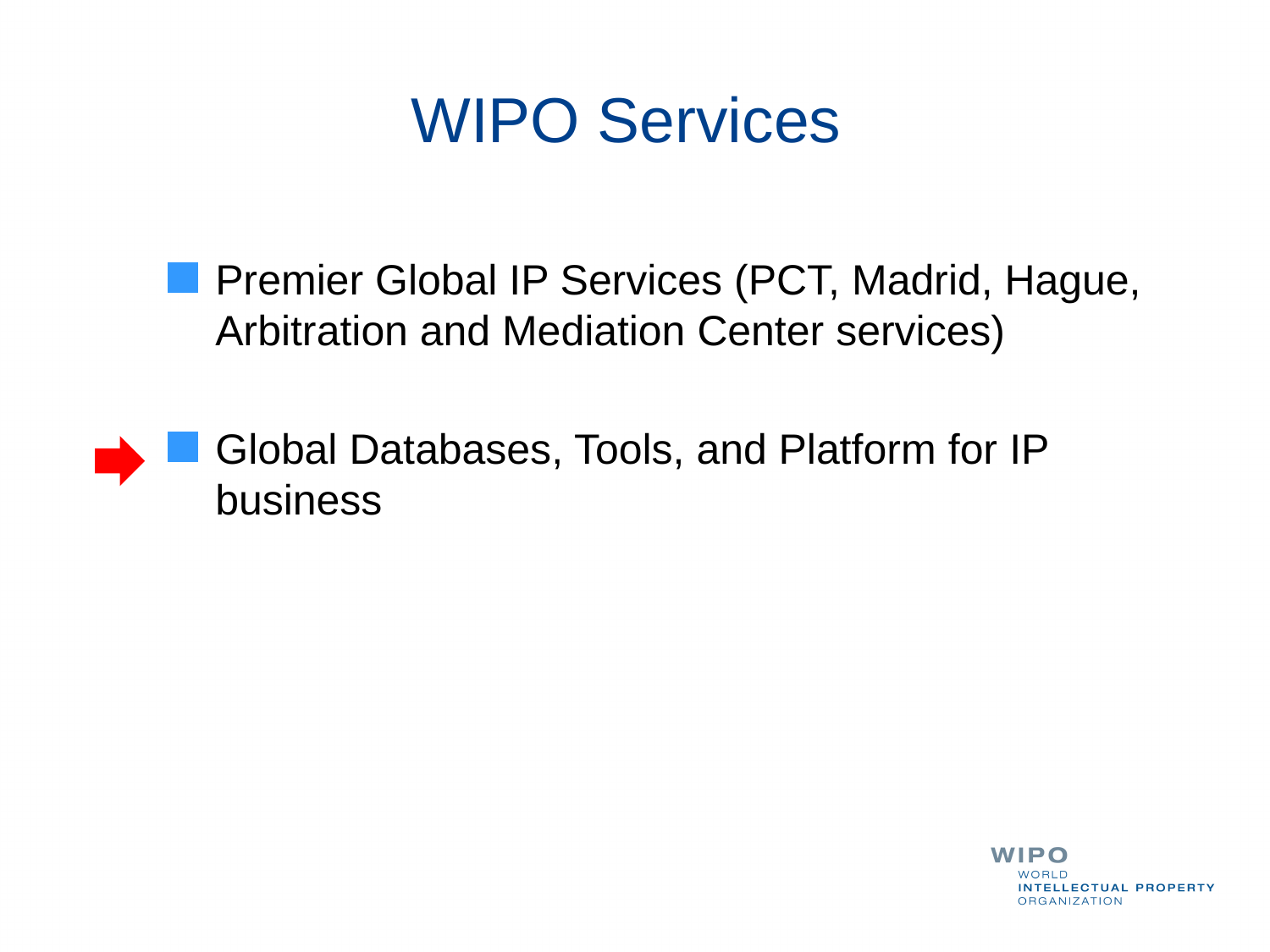

# WIPO Services
Premier Global IP Services (PCT, Madrid, Hague, Arbitration and Mediation Center services)

Global Databases, Tools, and Platform for IP business